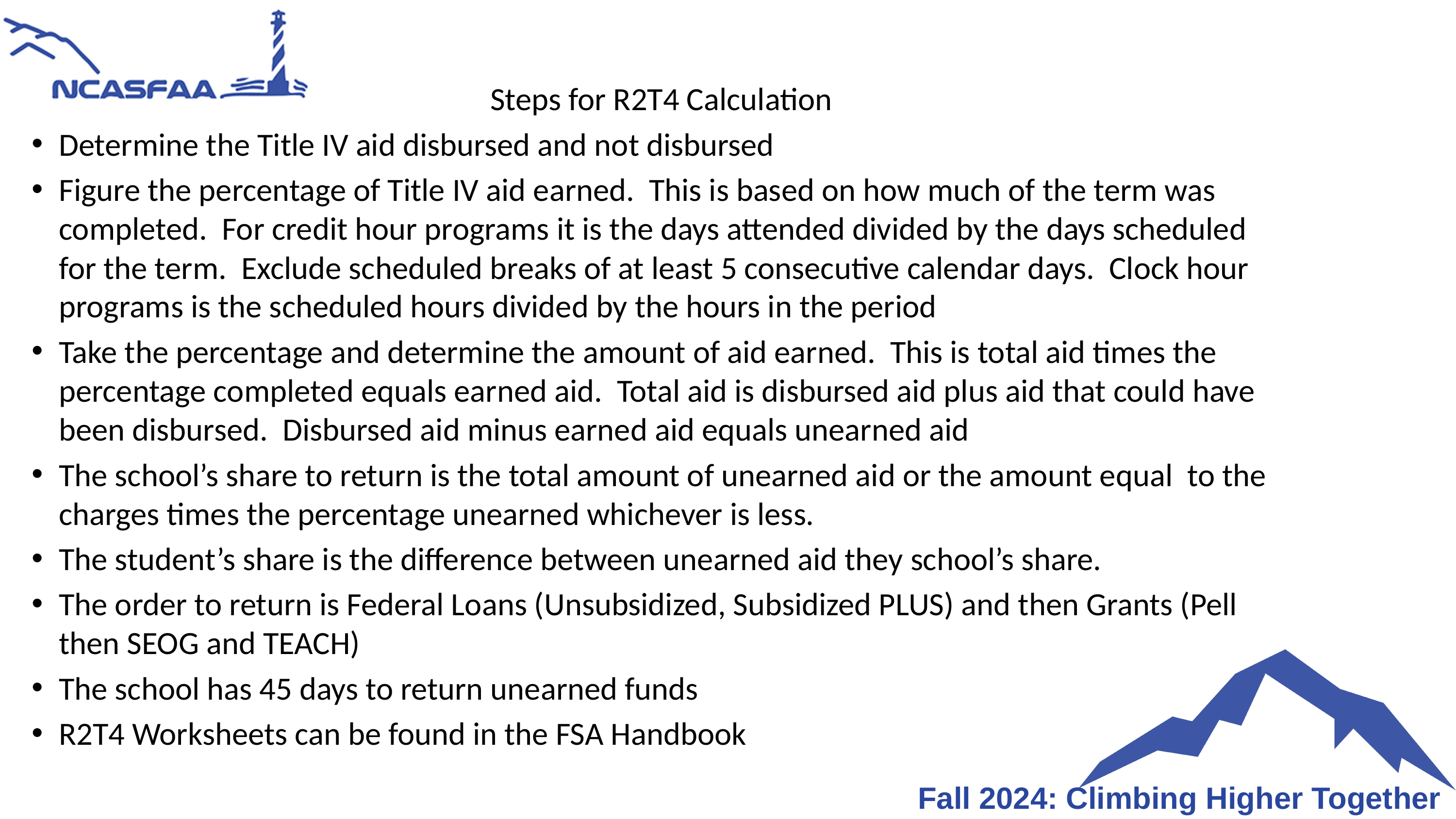

Steps for R2T4 Calculation
Determine the Title IV aid disbursed and not disbursed
Figure the percentage of Title IV aid earned.  This is based on how much of the term was completed.  For credit hour programs it is the days attended divided by the days scheduled for the term.  Exclude scheduled breaks of at least 5 consecutive calendar days.  Clock hour programs is the scheduled hours divided by the hours in the period
Take the percentage and determine the amount of aid earned.  This is total aid times the percentage completed equals earned aid.  Total aid is disbursed aid plus aid that could have been disbursed.  Disbursed aid minus earned aid equals unearned aid
The school’s share to return is the total amount of unearned aid or the amount equal  to the charges times the percentage unearned whichever is less.
The student’s share is the difference between unearned aid they school’s share.
The order to return is Federal Loans (Unsubsidized, Subsidized PLUS) and then Grants (Pell then SEOG and TEACH)
The school has 45 days to return unearned funds
R2T4 Worksheets can be found in the FSA Handbook

Fall 2024: Climbing Higher Together